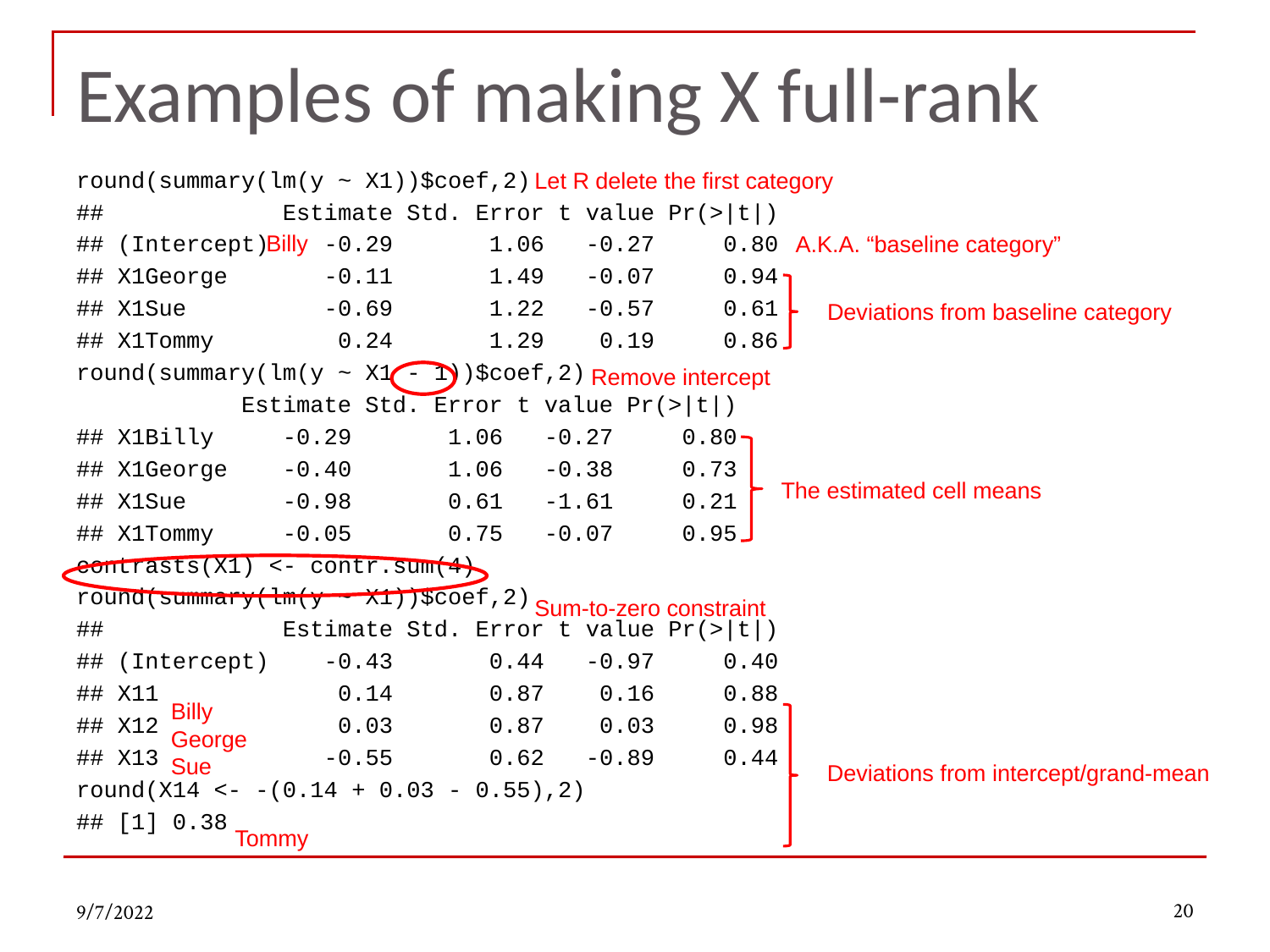

# Examples of making X full-rank
round(summary(lm(y ~ X1))$coef,2)
##             Estimate Std. Error t value Pr(>|t|)
## (Intercept)    -0.29       1.06   -0.27     0.80
## X1George       -0.11       1.49   -0.07     0.94
## X1Sue          -0.69       1.22   -0.57     0.61
## X1Tommy         0.24       1.29    0.19     0.86
round(summary(lm(y ~ X1 - 1))$coef,2)
            Estimate Std. Error t value Pr(>|t|)
## X1Billy     -0.29       1.06   -0.27     0.80
## X1George    -0.40       1.06   -0.38     0.73
## X1Sue       -0.98       0.61   -1.61     0.21
## X1Tommy     -0.05       0.75   -0.07     0.95
contrasts(X1) <- contr.sum(4)
round(summary(lm(y ~ X1))$coef,2)
##             Estimate Std. Error t value Pr(>|t|)
## (Intercept)    -0.43       0.44   -0.97     0.40
## X11             0.14       0.87    0.16     0.88
## X12             0.03       0.87    0.03     0.98
## X13            -0.55       0.62   -0.89     0.44
round(X14 <- -(0.14 + 0.03 - 0.55),2)
## [1] 0.38

Let R delete the first category
Billy
A.K.A. “baseline category”

Deviations from baseline category
Remove intercept

The estimated cell means

Sum-to-zero constraint
Billy
George
Sue

Deviations from intercept/grand-mean
Tommy
9/7/2022
20